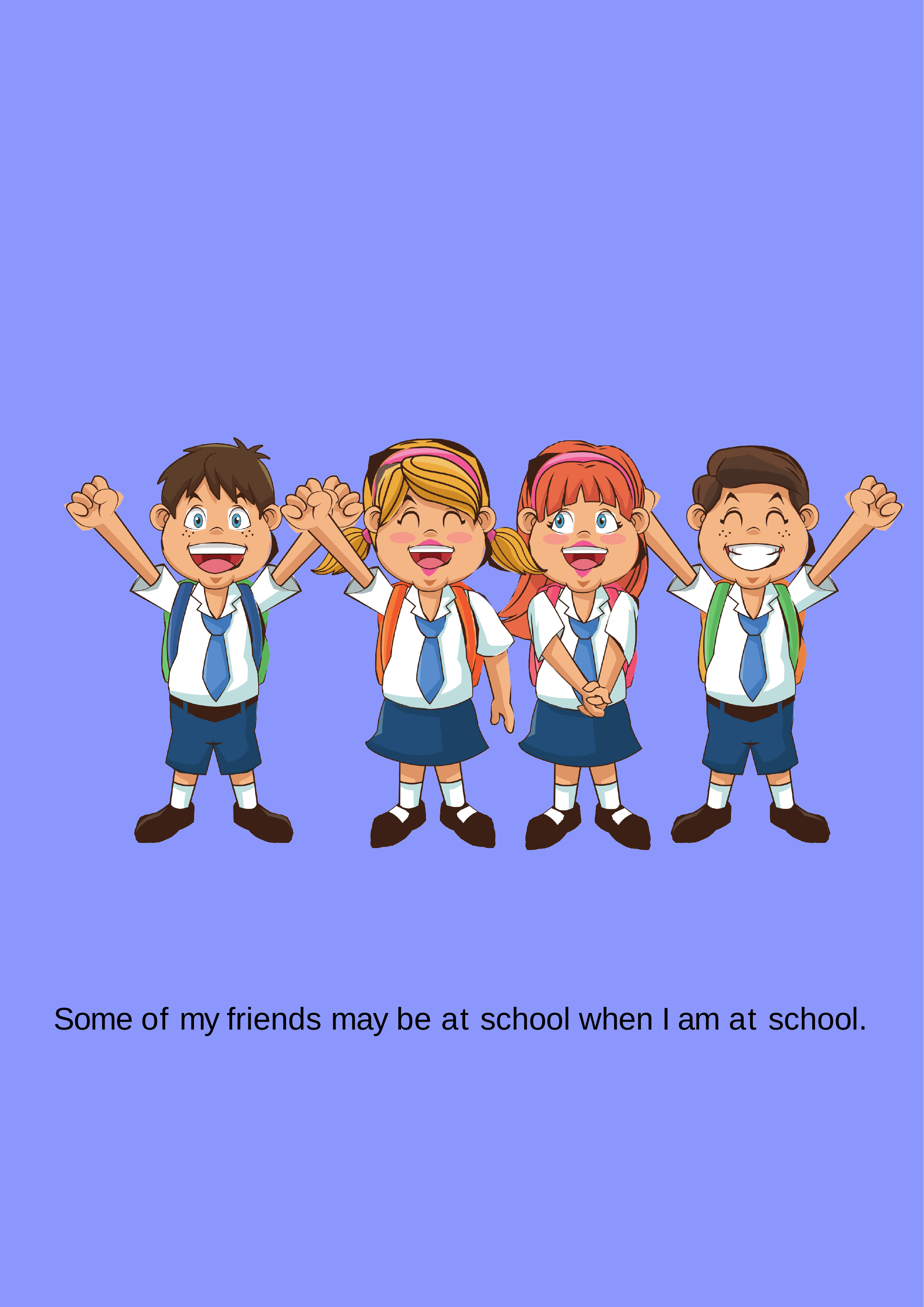

Some of my friends may be at school when I am at school.